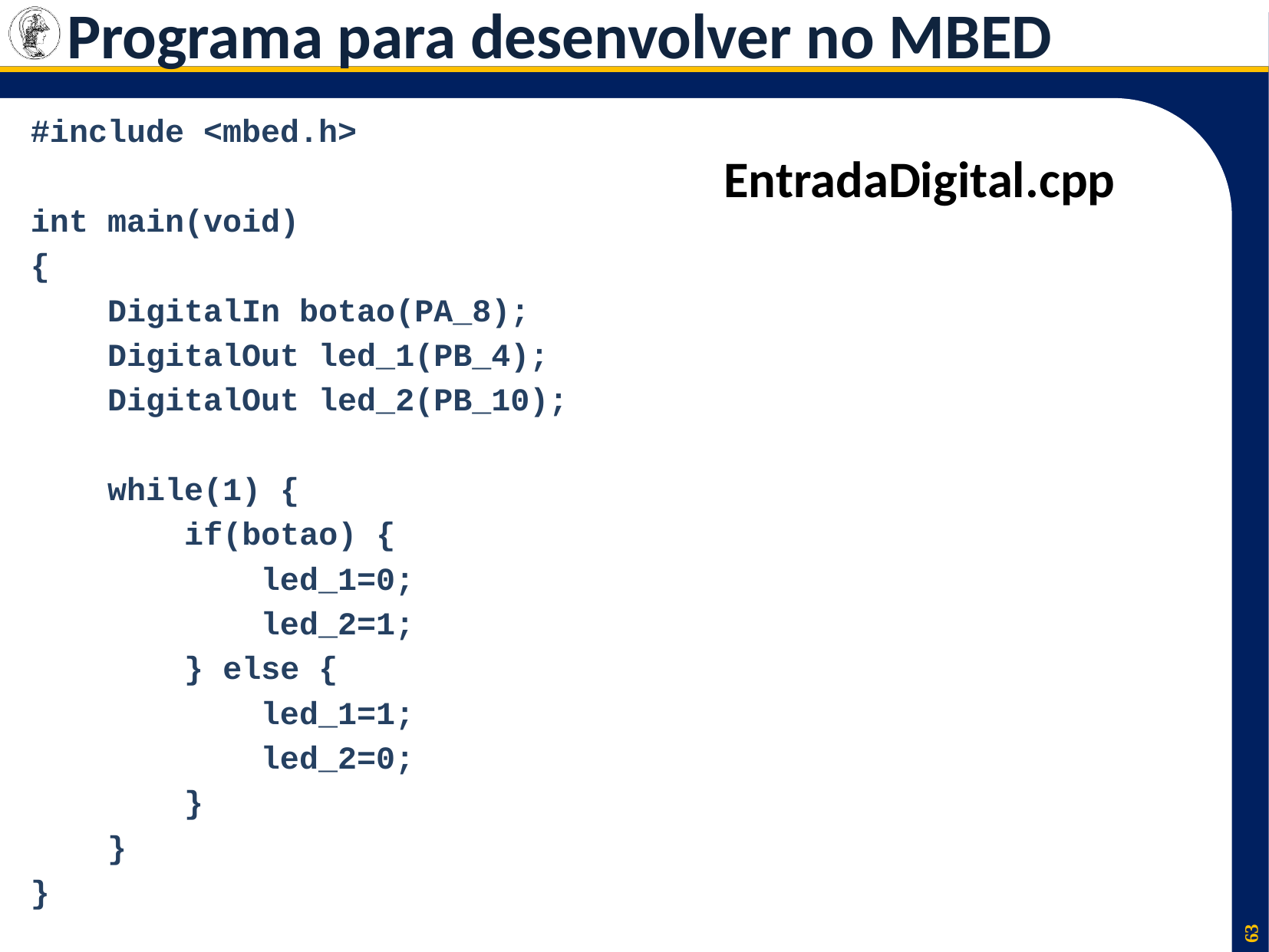

# Programa para desenvolver no MBED
#include <mbed.h>

int main(void)
{
    DigitalIn botao(PA_8);
    DigitalOut led_1(PB_4);
    DigitalOut led_2(PB_10);

    while(1) {
        if(botao) {
            led_1=0;
            led_2=1;
        } else {
            led_1=1;
            led_2=0;
        }
    }
}
EntradaDigital.cpp